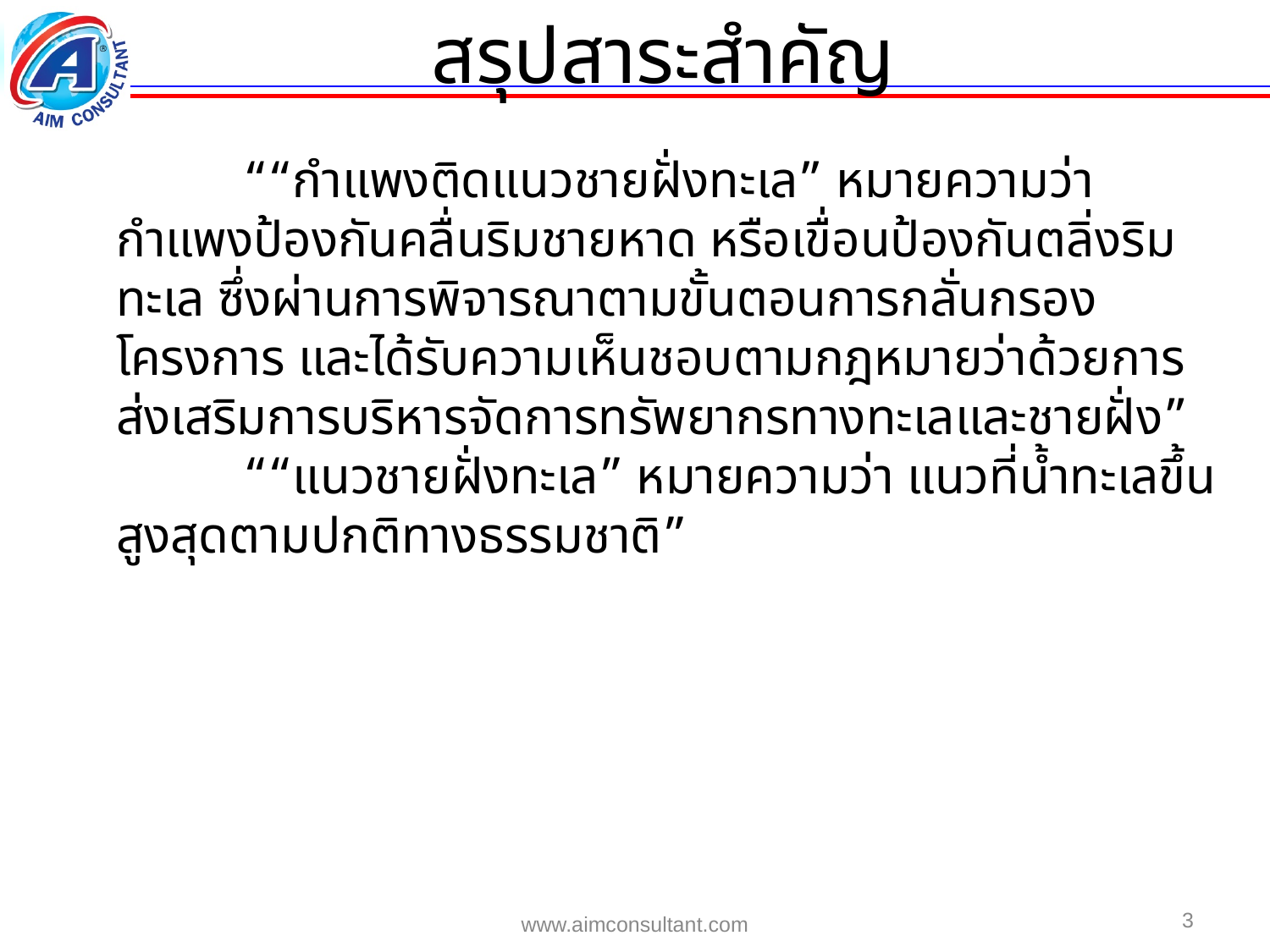

สรุปสาระสำคัญ
		““กำแพงติดแนวชายฝั่งทะเล” หมายความว่า กำแพงป้องกันคลื่นริมชายหาด หรือเขื่อนป้องกันตลิ่งริมทะเล ซึ่งผ่านการพิจารณาตามขั้นตอนการกลั่นกรองโครงการ และได้รับความเห็นชอบตามกฎหมายว่าด้วยการส่งเสริมการบริหารจัดการทรัพยากรทางทะเลและชายฝั่ง”
		““แนวชายฝั่งทะเล” หมายความว่า แนวที่น้ำทะเลขึ้นสูงสุดตามปกติทางธรรมชาติ”

3
www.aimconsultant.com